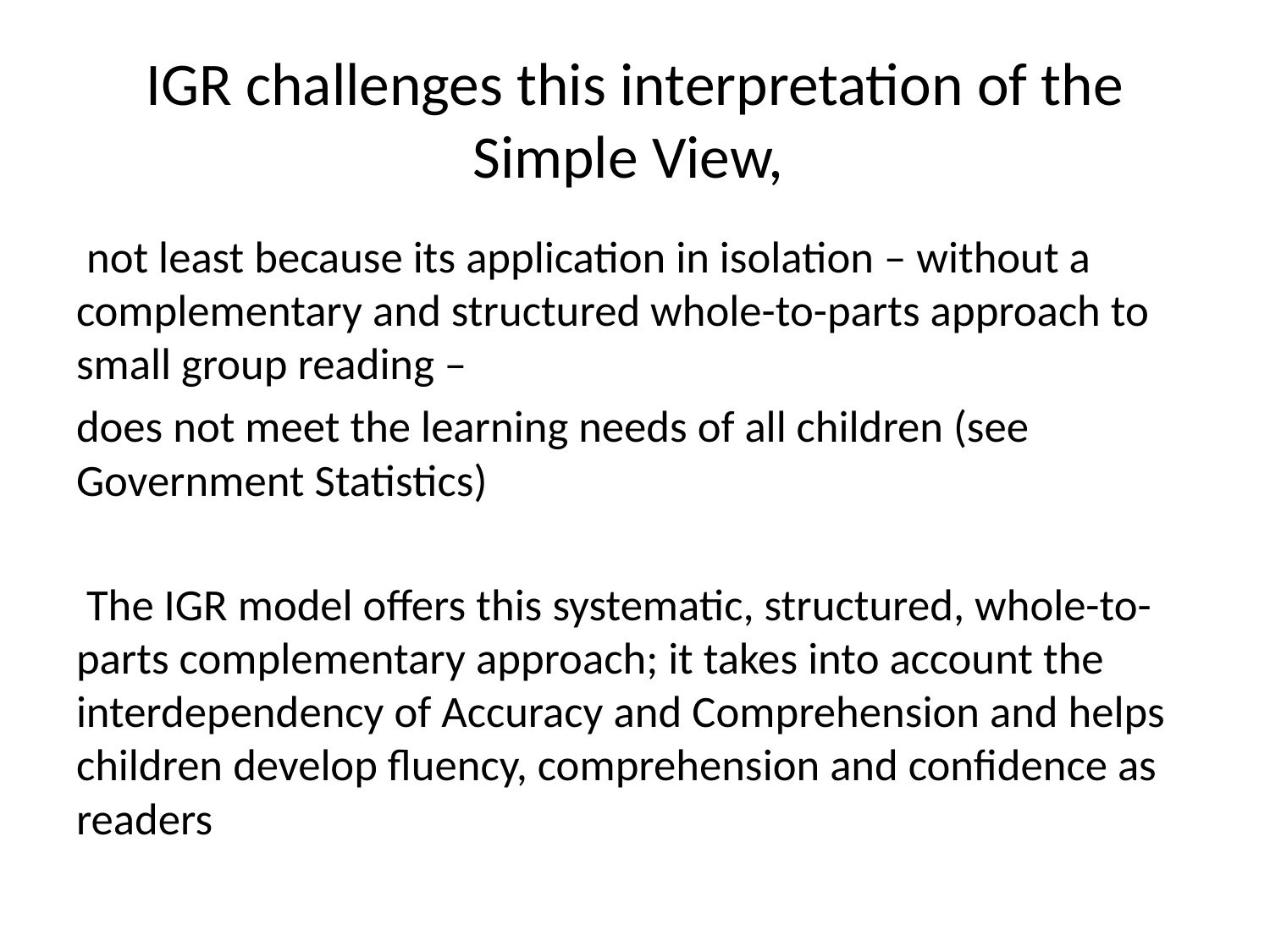

# IGR challenges this interpretation of the Simple View,
 not least because its application in isolation – without a complementary and structured whole-to-parts approach to small group reading –
does not meet the learning needs of all children (see Government Statistics)

 The IGR model offers this systematic, structured, whole-to-parts complementary approach; it takes into account the interdependency of Accuracy and Comprehension and helps children develop fluency, comprehension and confidence as readers